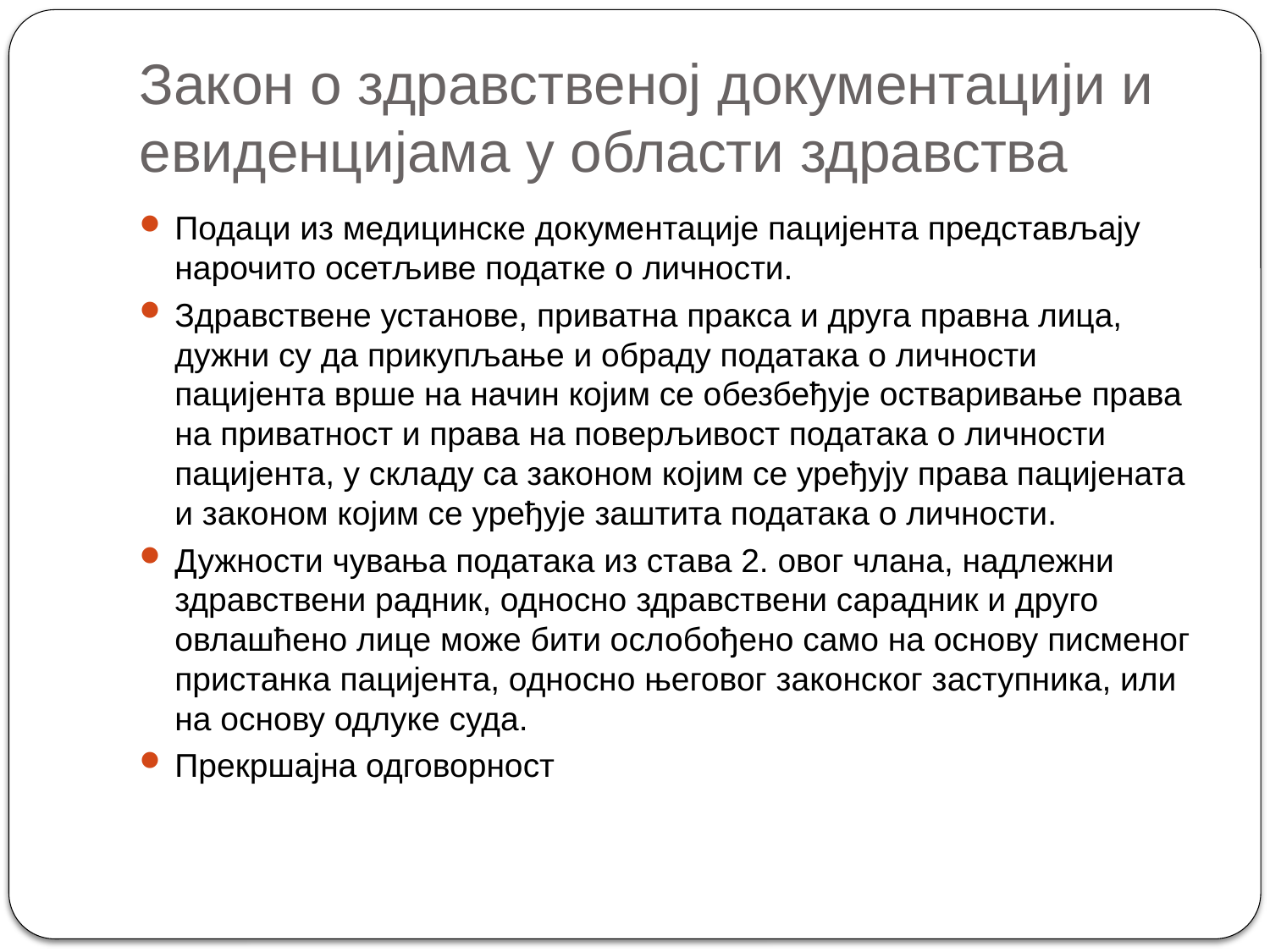

# Закон о здравственој документацији и евиденцијама у области здравства
Подаци из медицинске документације пацијента представљају нарочито осетљиве податке о личности.
Здравствене установе, приватна пракса и друга правна лица, дужни су да прикупљање и обраду података о личности пацијента врше на начин којим се обезбеђује остваривање права на приватност и права на поверљивост података о личности пацијента, у складу са законом којим се уређују права пацијената и законом којим се уређује заштита података о личности.
Дужности чувања података из става 2. овог члана, надлежни здравствени радник, односно здравствени сарадник и друго овлашћено лице може бити ослобођено само на основу писменог пристанка пацијента, односно његовог законског заступника, или на основу одлуке суда.
Прекршајна одговорност